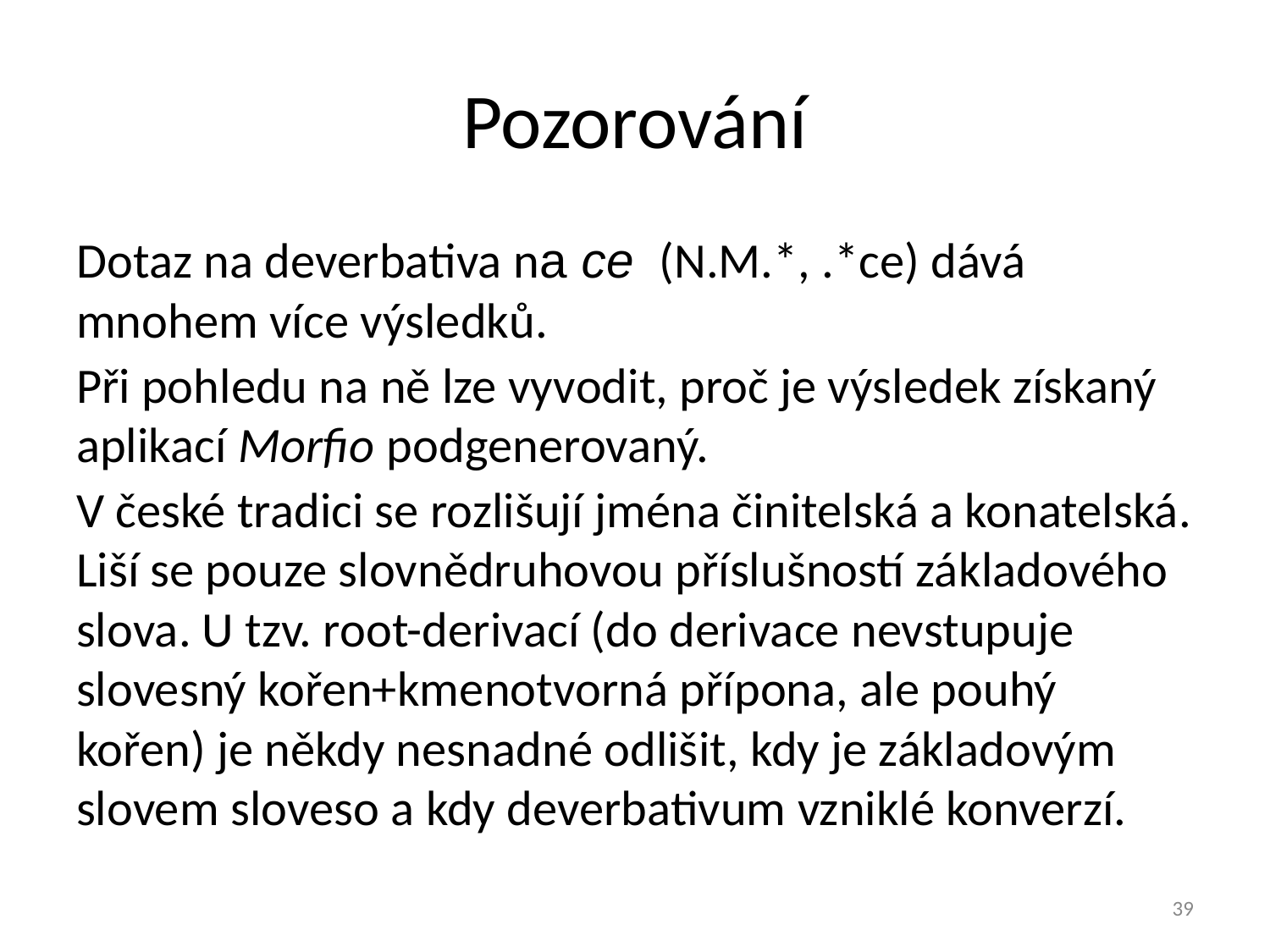

# Pozorování
Dotaz na deverbativa na ce  (N.M.*, .*ce) dává mnohem více výsledků.
Při pohledu na ně lze vyvodit, proč je výsledek získaný aplikací Morfio podgenerovaný.
V české tradici se rozlišují jména činitelská a konatelská. Liší se pouze slovnědruhovou příslušností základového slova. U tzv. root-derivací (do derivace nevstupuje slovesný kořen+kmenotvorná přípona, ale pouhý kořen) je někdy nesnadné odlišit, kdy je základovým slovem sloveso a kdy deverbativum vzniklé konverzí.

39